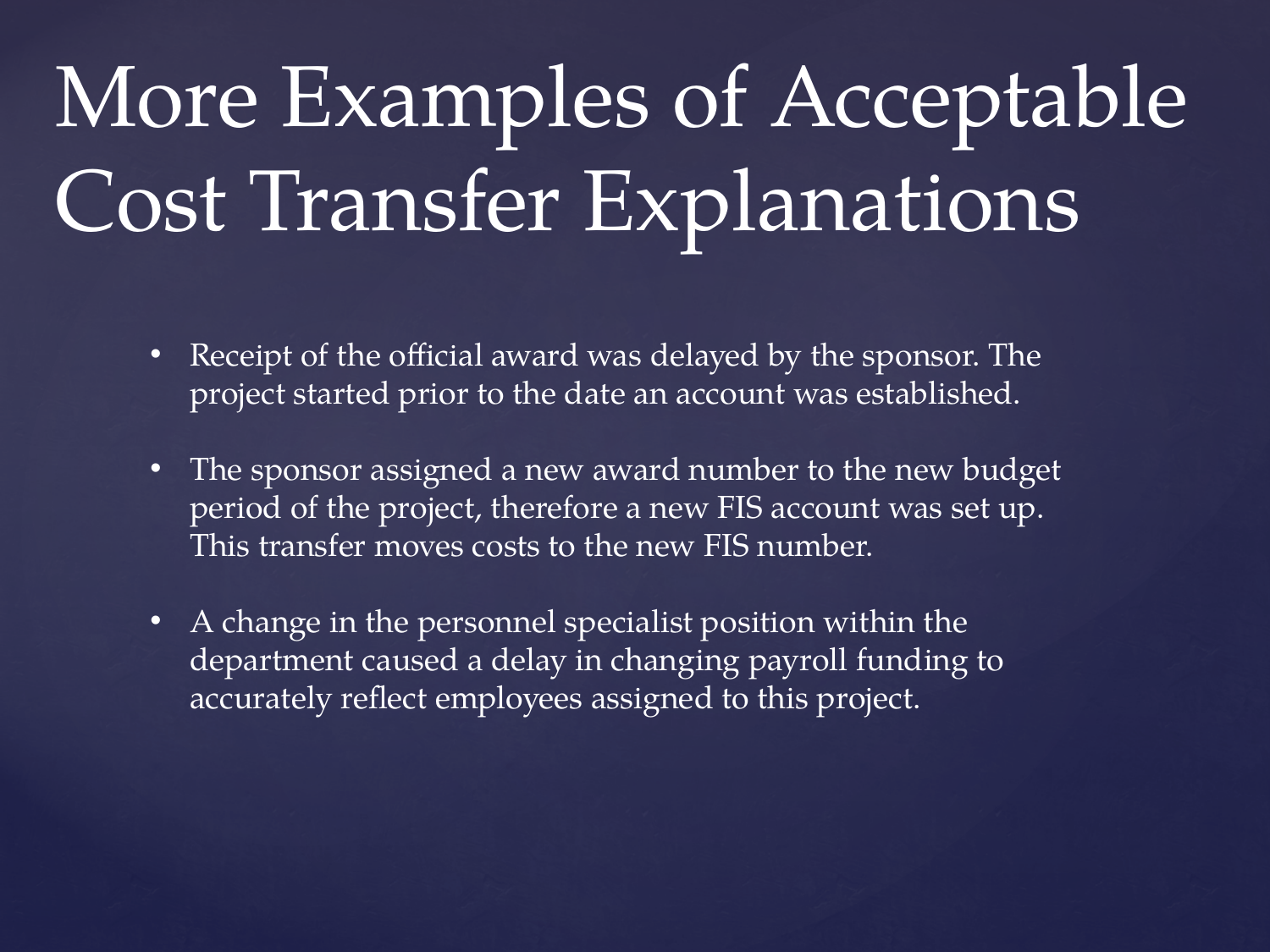

# More Examples of Acceptable Cost Transfer Explanations
Receipt of the official award was delayed by the sponsor. The project started prior to the date an account was established.

The sponsor assigned a new award number to the new budget period of the project, therefore a new FIS account was set up.  This transfer moves costs to the new FIS number.

A change in the personnel specialist position within the department caused a delay in changing payroll funding to accurately reflect employees assigned to this project.